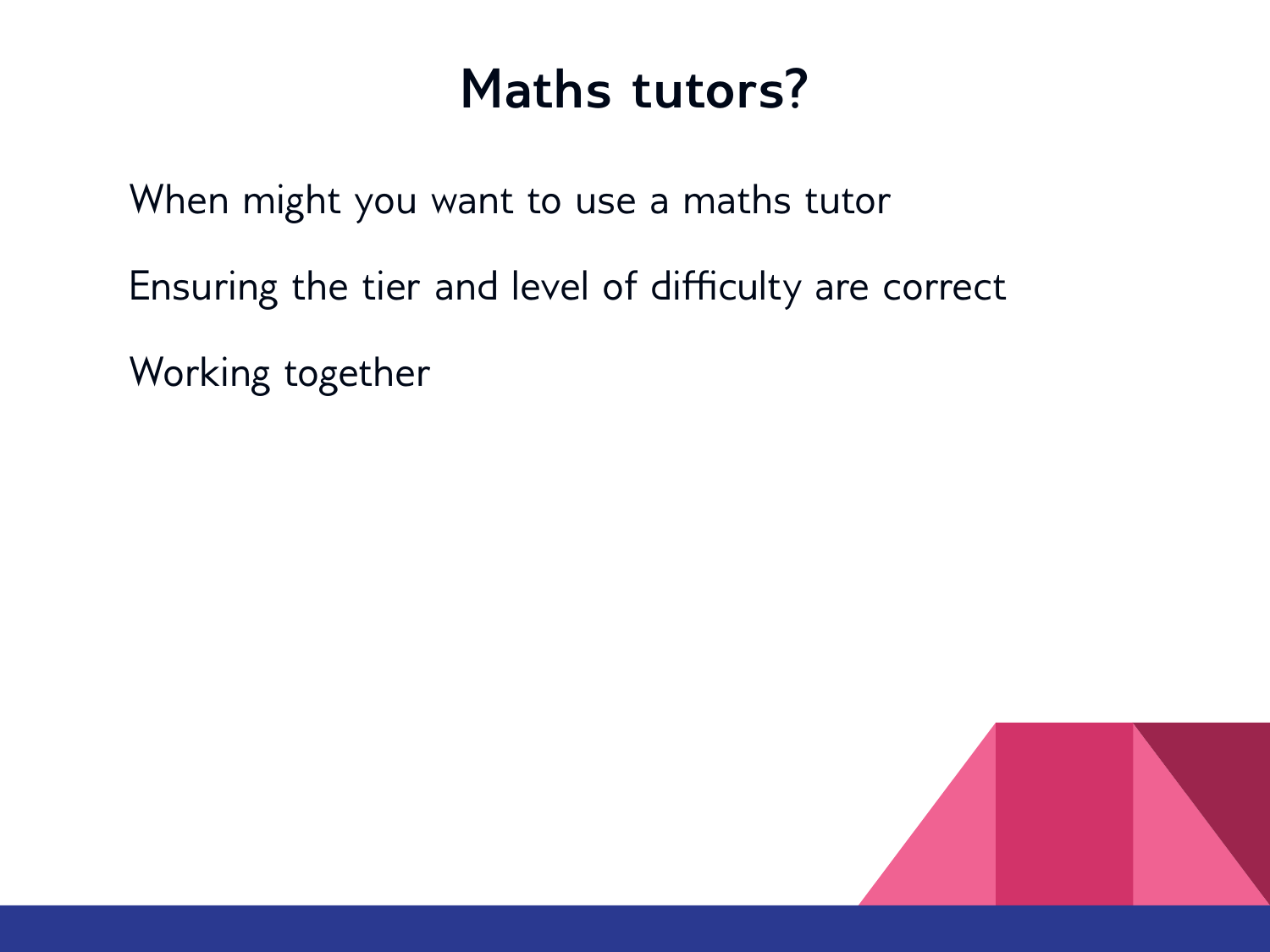

# Maths tutors?
When might you want to use a maths tutor
Ensuring the tier and level of difficulty are correct
Working together